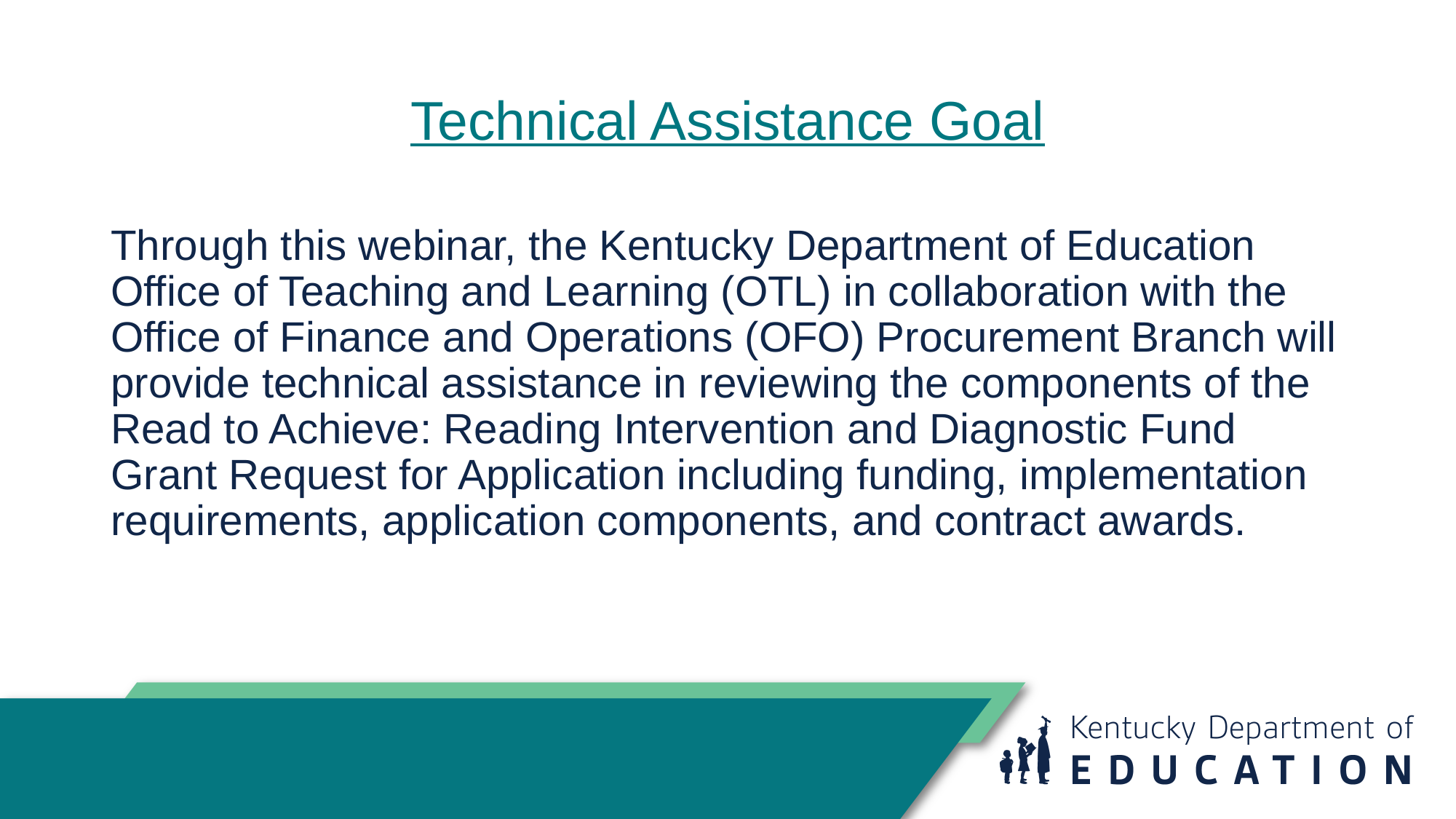

# Technical Assistance Goal
Through this webinar, the Kentucky Department of Education Office of Teaching and Learning (OTL) in collaboration with the Office of Finance and Operations (OFO) Procurement Branch will provide technical assistance in reviewing the components of the Read to Achieve: Reading Intervention and Diagnostic Fund Grant Request for Application including funding, implementation requirements, application components, and contract awards.